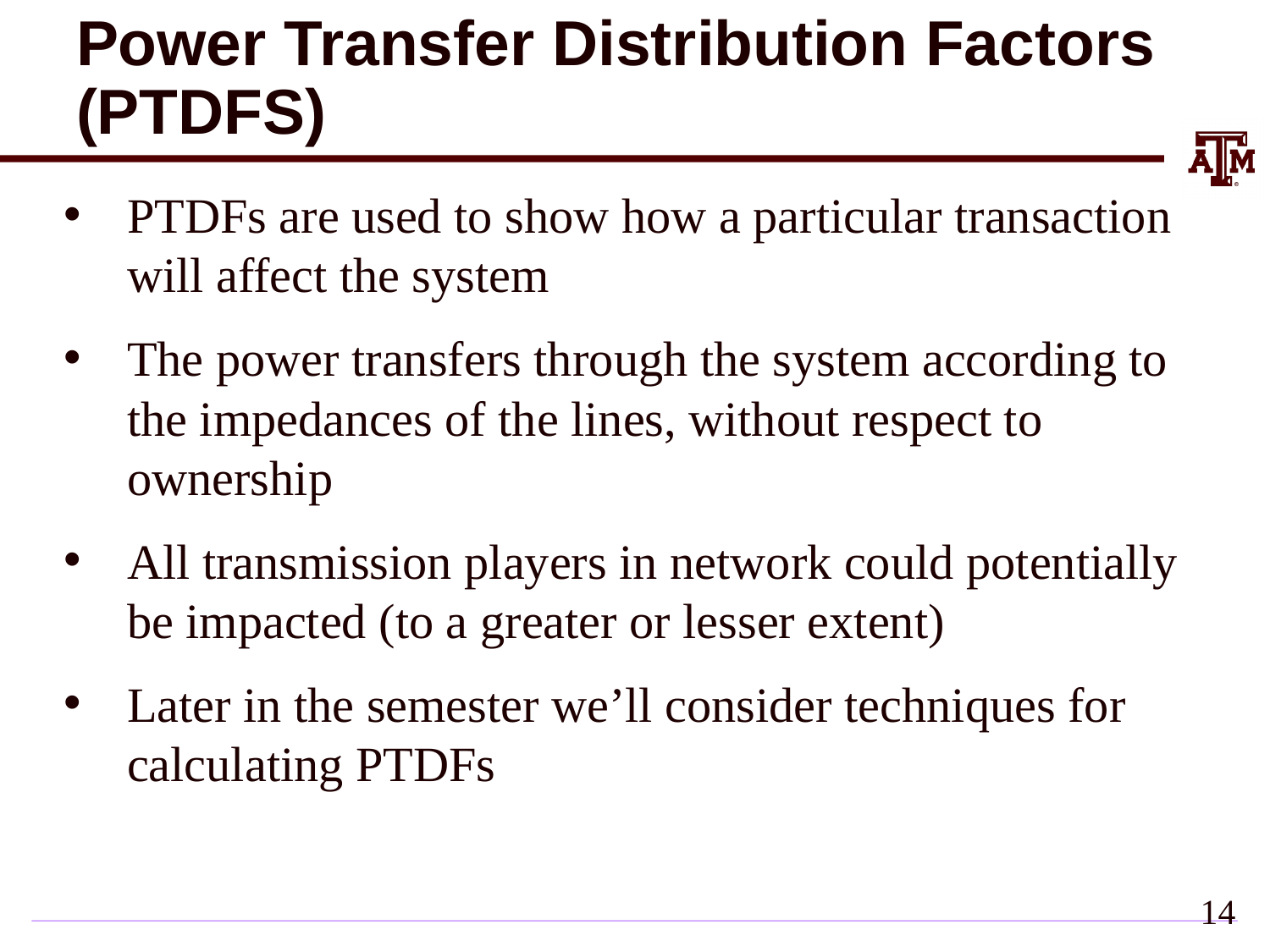

# Power Transfer Distribution Factors (PTDFS)
PTDFs are used to show how a particular transaction will affect the system
The power transfers through the system according to the impedances of the lines, without respect to ownership
All transmission players in network could potentially be impacted (to a greater or lesser extent)
Later in the semester we’ll consider techniques for calculating PTDFs